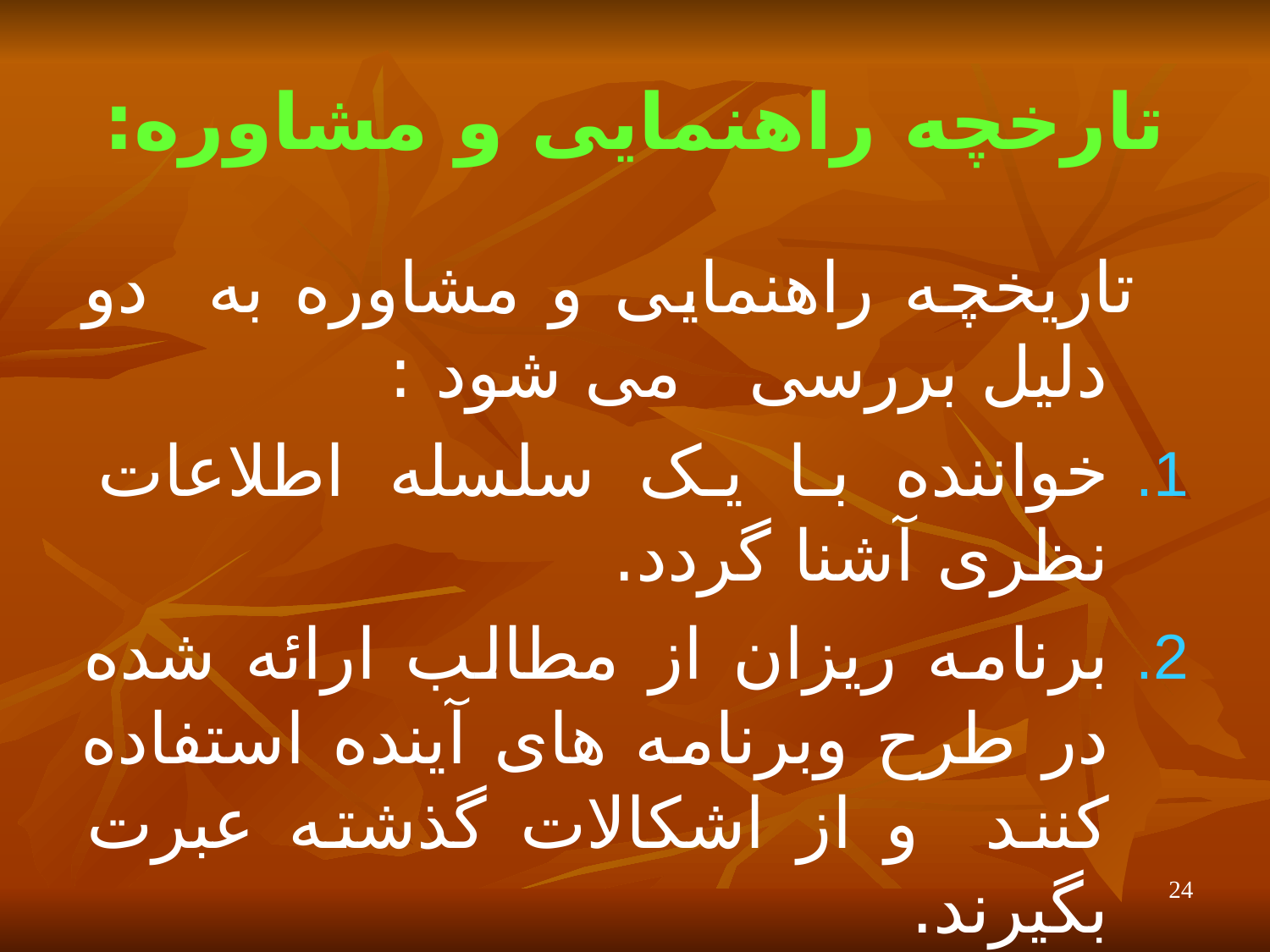

# تارخچه راهنمایی و مشاوره:
  تاریخچه راهنمایی و مشاوره به  دو دلیل بررسی   می شود :
خواننده با یک سلسله اطلاعات نظری آشنا گردد.
برنامه ریزان از مطالب ارائه شده در طرح وبرنامه های آینده استفاده کنند  و از اشکالات گذشته عبرت بگیرند.
24